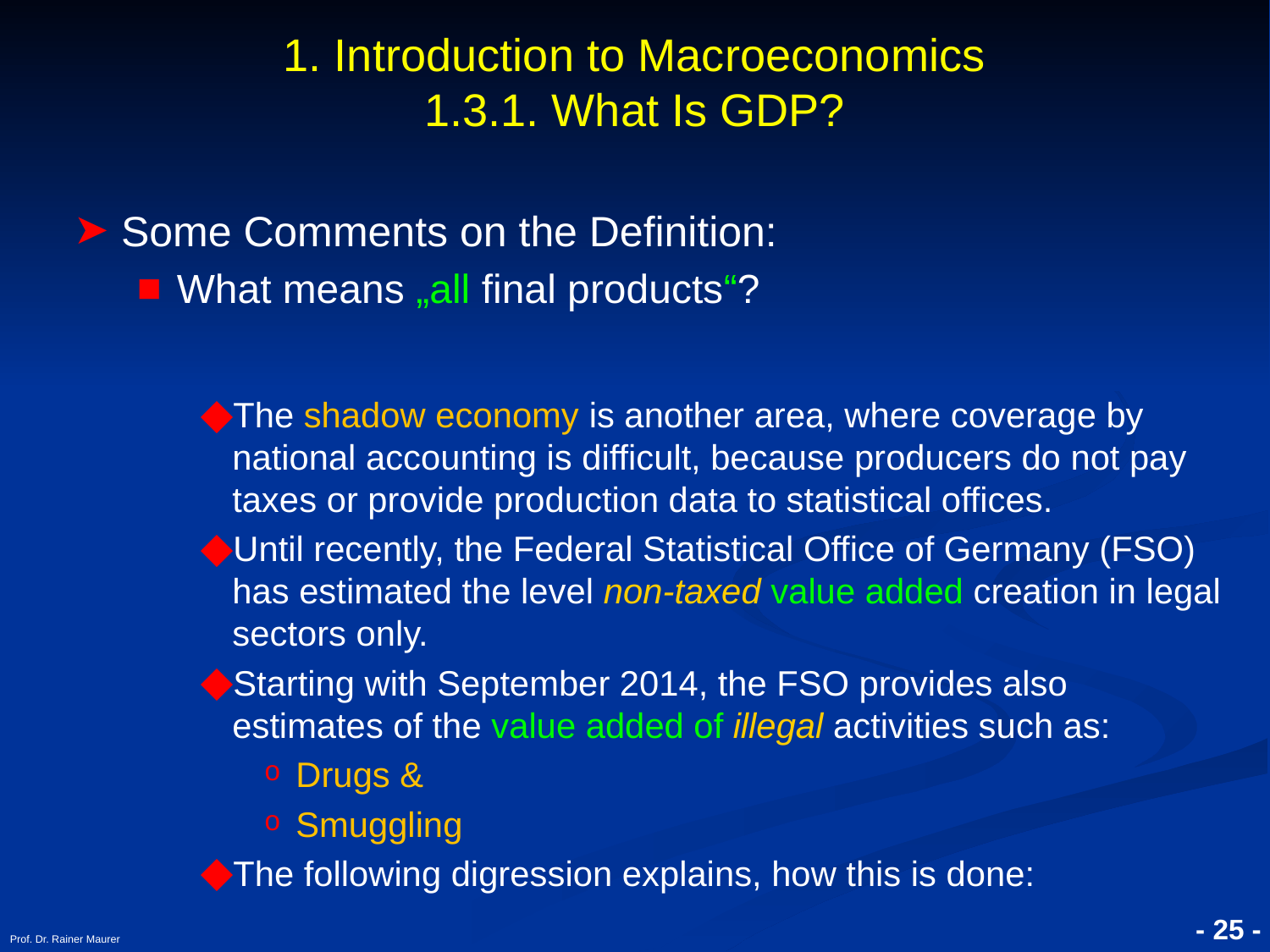

# 1. Introduction to Macroeconomics 1.3.1. What Is GDP?
Some Comments on the Definition:
What means „all final products“?

The shadow economy is another area, where coverage by national accounting is difficult, because producers do not pay taxes or provide production data to statistical offices.
Until recently, the Federal Statistical Office of Germany (FSO) has estimated the level non-taxed value added creation in legal sectors only.
Starting with September 2014, the FSO provides also estimates of the value added of illegal activities such as:
Drugs &
Smuggling
The following digression explains, how this is done:
Prof. Dr. Rainer Maurer
- 25 -